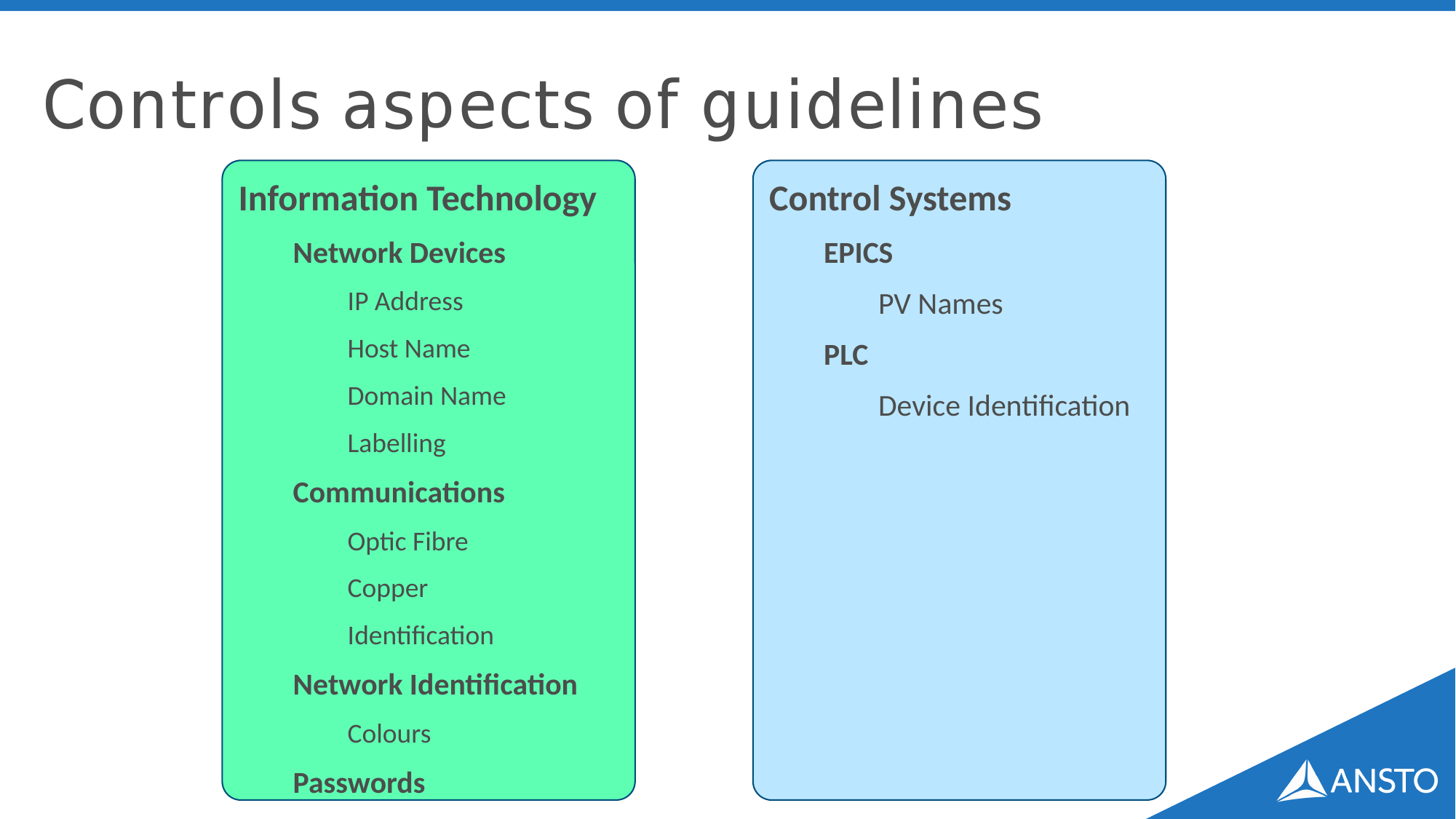

# Controls aspects of guidelines
Information Technology
Network Devices
IP Address
Host Name
Domain Name
Labelling
Communications
Optic Fibre
Copper
Identification
Network Identification
Colours
Passwords
Control Systems
EPICS
PV Names
PLC
Device Identification